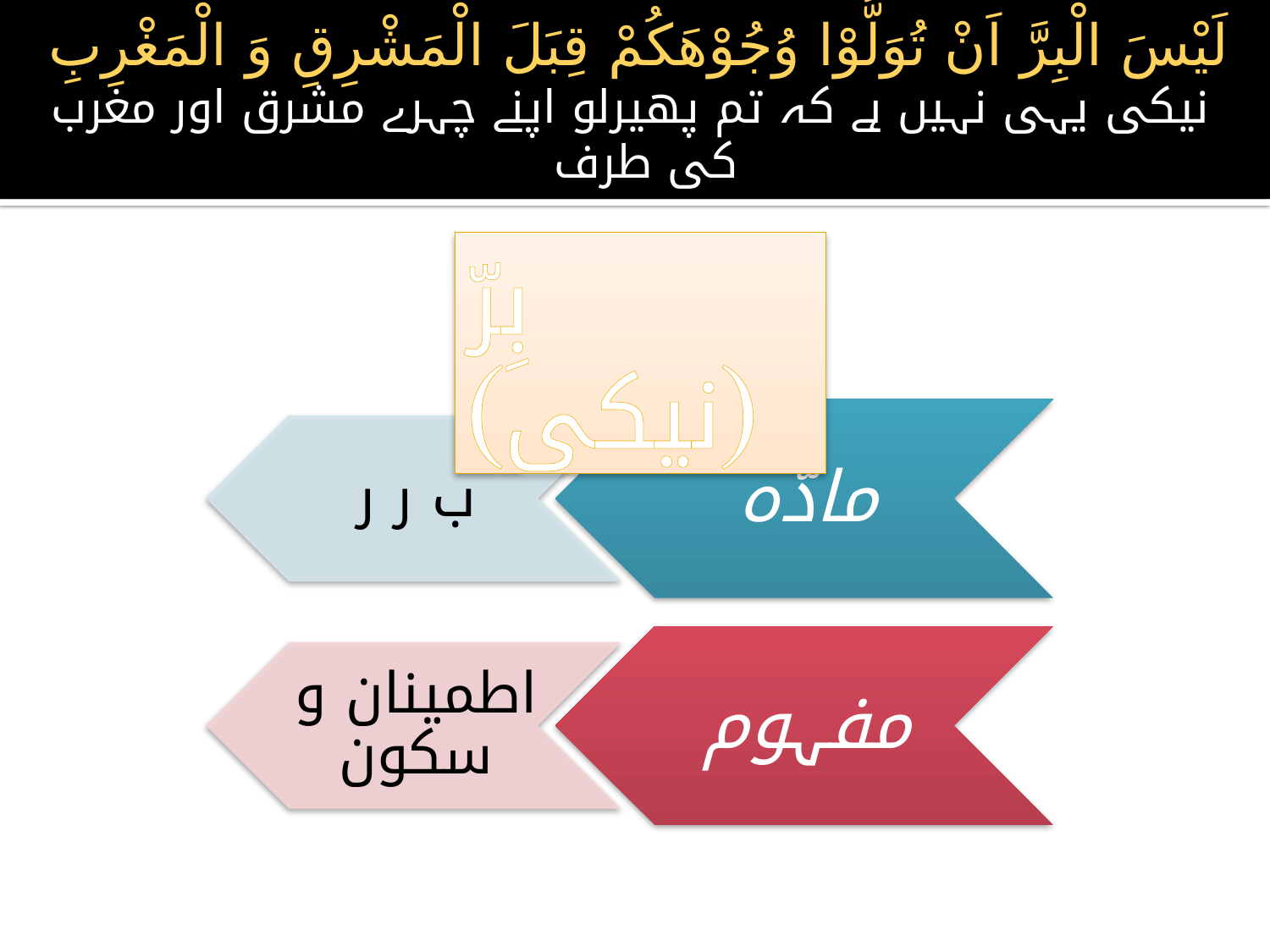

# لَيْسَ الْبِرَّ اَنْ تُوَلُّوْا وُجُوْهَكُمْ قِبَلَ الْمَشْرِقِ وَ الْمَغْرِبِ نیکی یہی نہیں ہے کہ تم پھیرلو اپنے چہرے مشرق اور مغرب کی طرف
بِرّ (نیکی)
مادّہ
ب ر ر
مفہوم
اطمینان و سکون